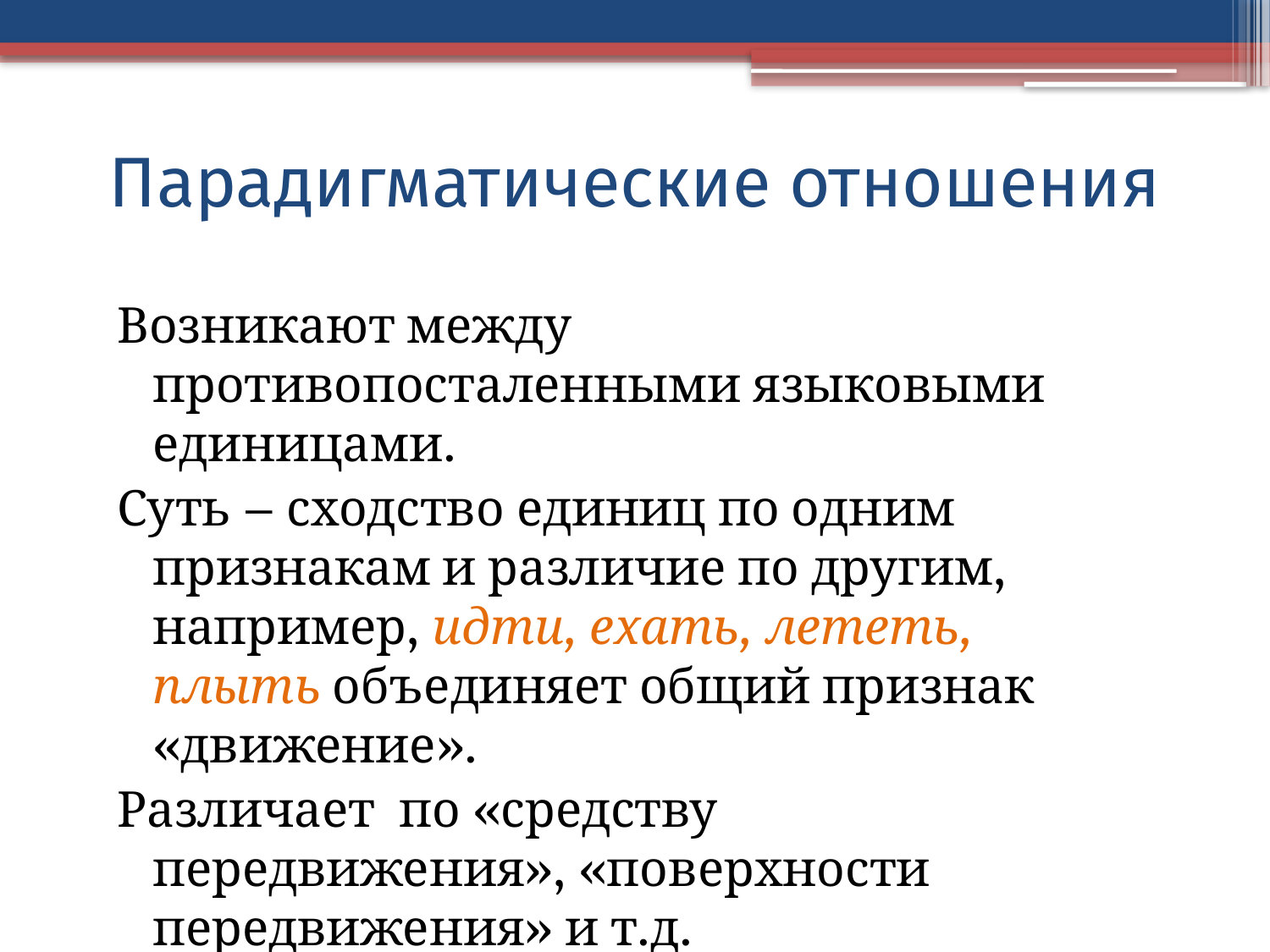

# Парадигматические отношения
Возникают между противопосталенными языковыми единицами.
Суть – сходство единиц по одним признакам и различие по другим, например, идти, ехать, лететь, плыть объединяет общий признак «движение».
Различает  по «средству передвижения», «поверхности передвижения» и т.д.